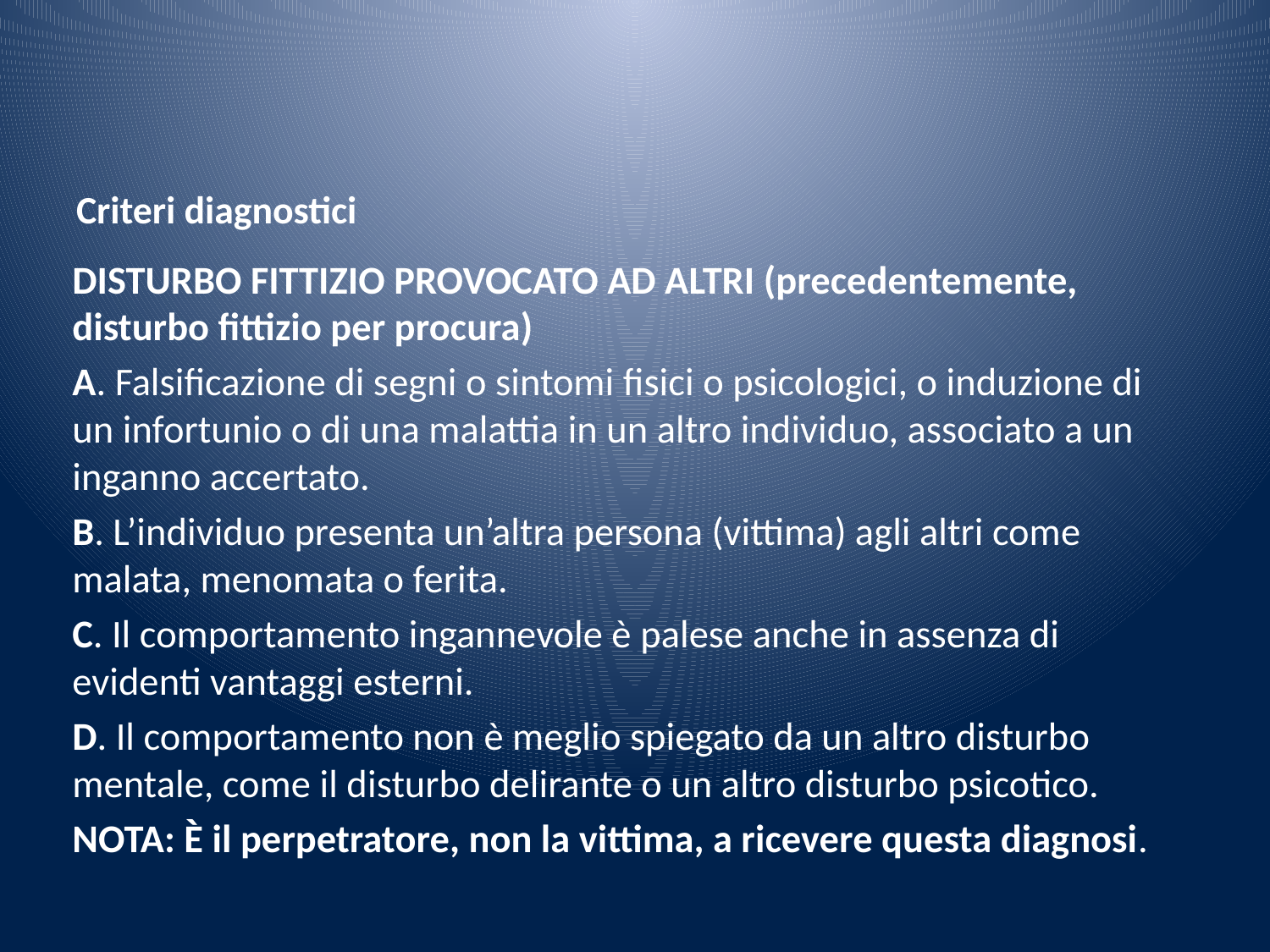

# Criteri diagnostici
DISTURBO FITTIZIO PROVOCATO AD ALTRI (precedentemente, disturbo fittizio per procura)
A. Falsificazione di segni o sintomi fisici o psicologici, o induzione di un infortunio o di una malattia in un altro individuo, associato a un inganno accertato.
B. L’individuo presenta un’altra persona (vittima) agli altri come malata, menomata o ferita.
C. Il comportamento ingannevole è palese anche in assenza di evidenti vantaggi esterni.
D. Il comportamento non è meglio spiegato da un altro disturbo mentale, come il disturbo delirante o un altro disturbo psicotico.
NOTA: È il perpetratore, non la vittima, a ricevere questa diagnosi.